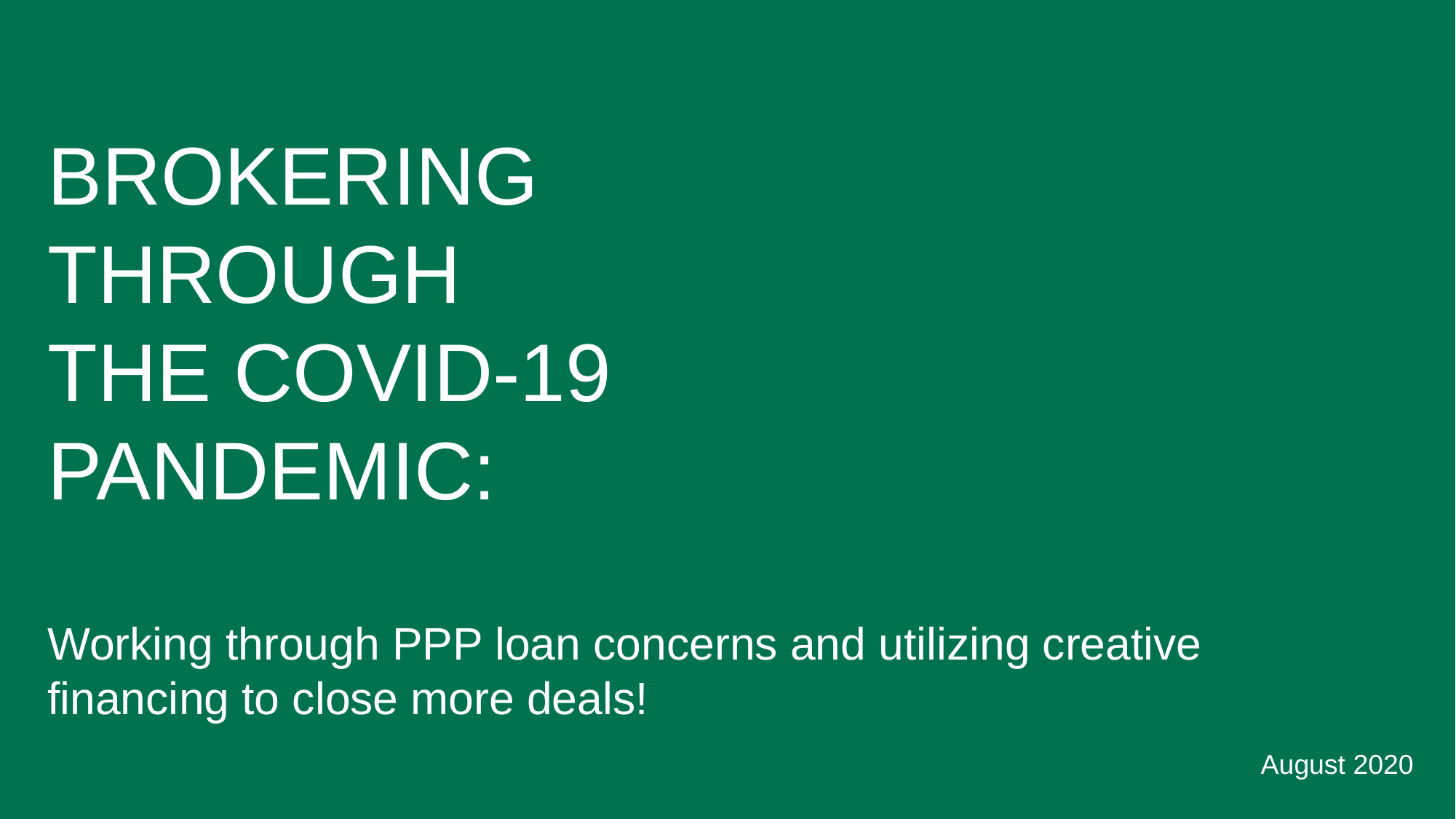

BROKERING
THROUGH
THE COVID-19
PANDEMIC:

Working through PPP loan concerns and utilizing creative financing to close more deals!
August 2020